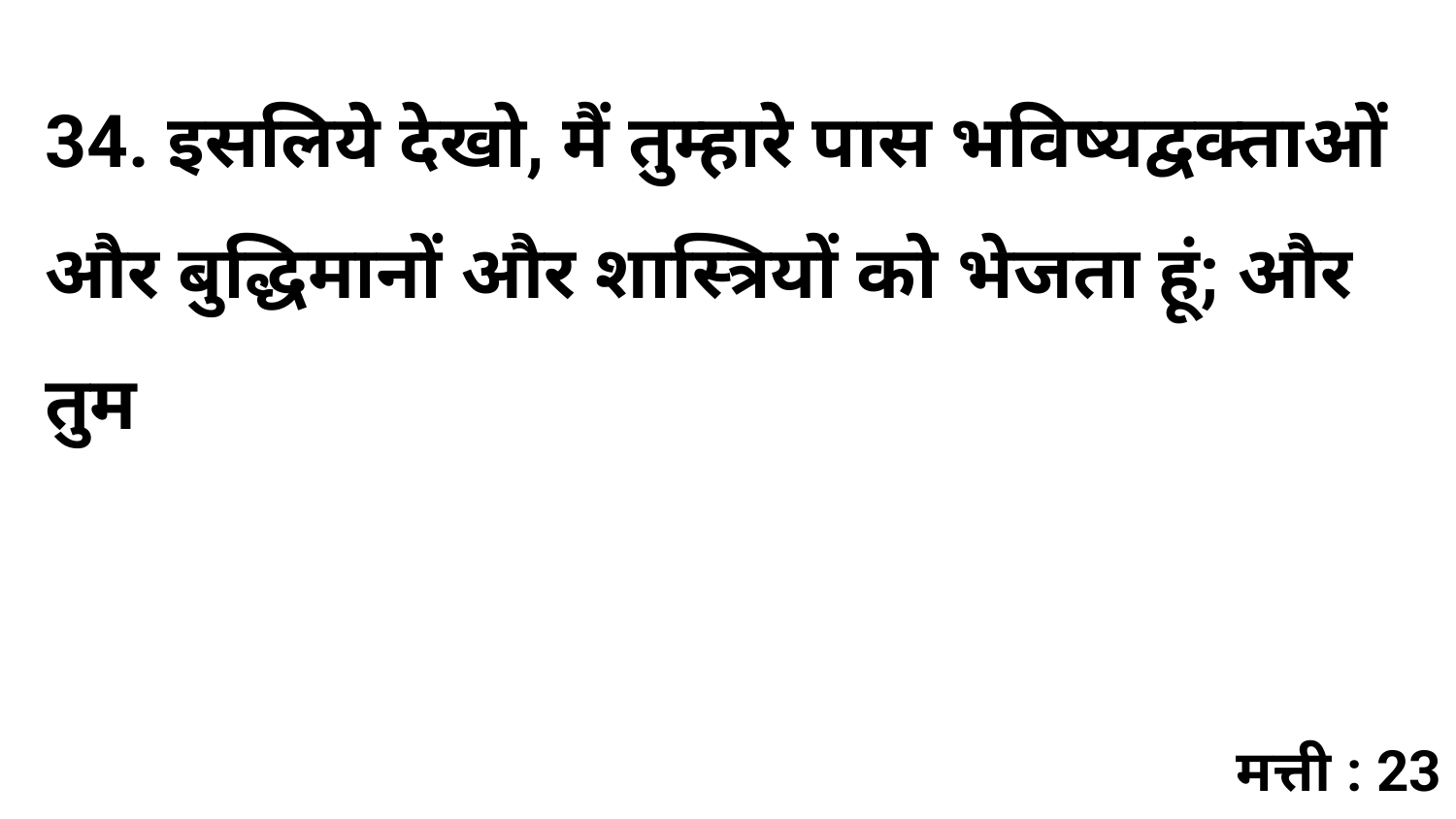

34. इसलिये देखो, मैं तुम्हारे पास भविष्यद्वक्ताओं और बुद्धिमानों और शास्त्रियों को भेजता हूं; और तुम
मत्ती : 23